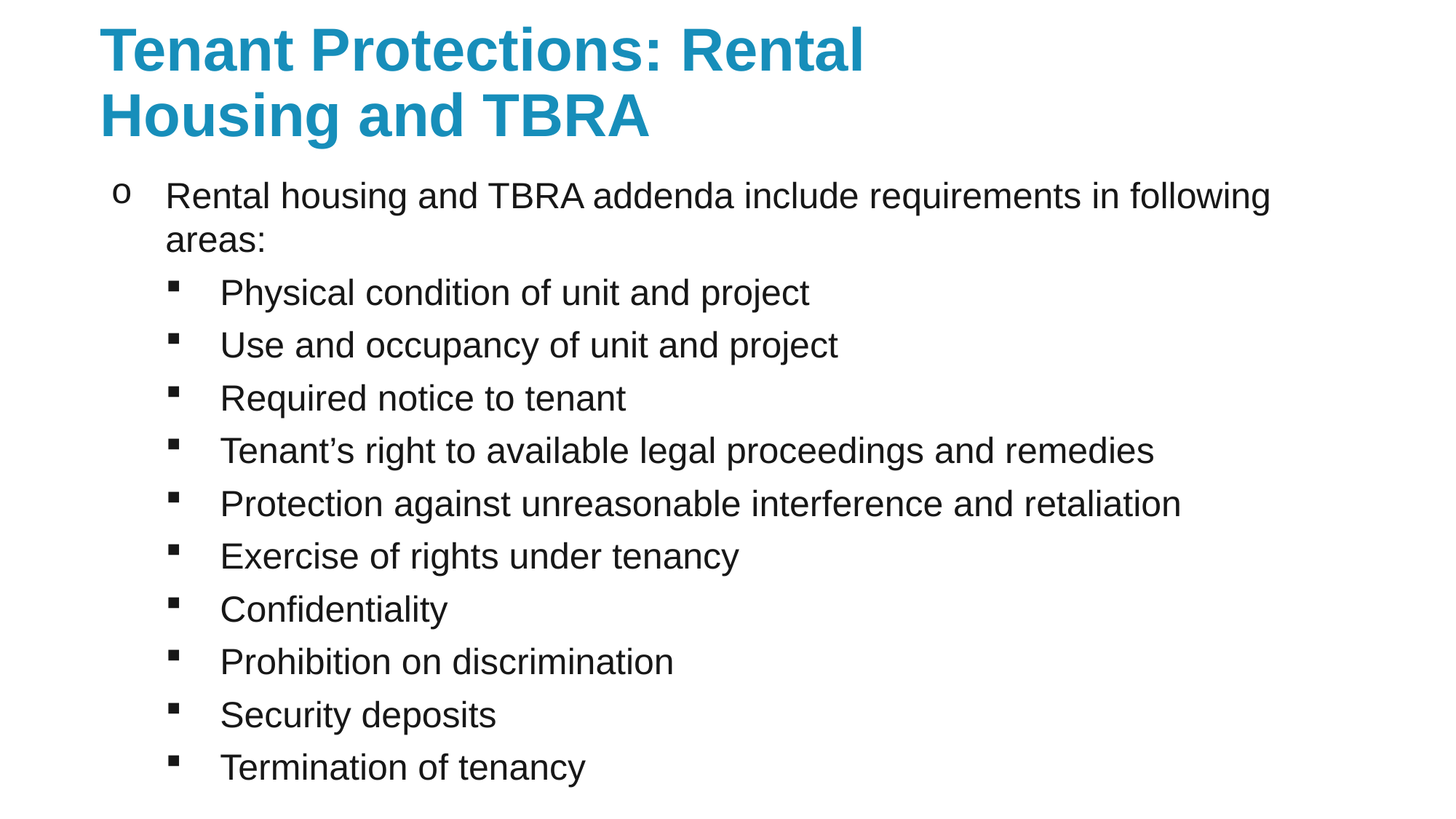

# Tenant Protections: Rental Housing and TBRA
Rental housing and TBRA addenda include requirements in following areas:
Physical condition of unit and project
Use and occupancy of unit and project
Required notice to tenant
Tenant’s right to available legal proceedings and remedies
Protection against unreasonable interference and retaliation
Exercise of rights under tenancy
Confidentiality
Prohibition on discrimination
Security deposits
Termination of tenancy